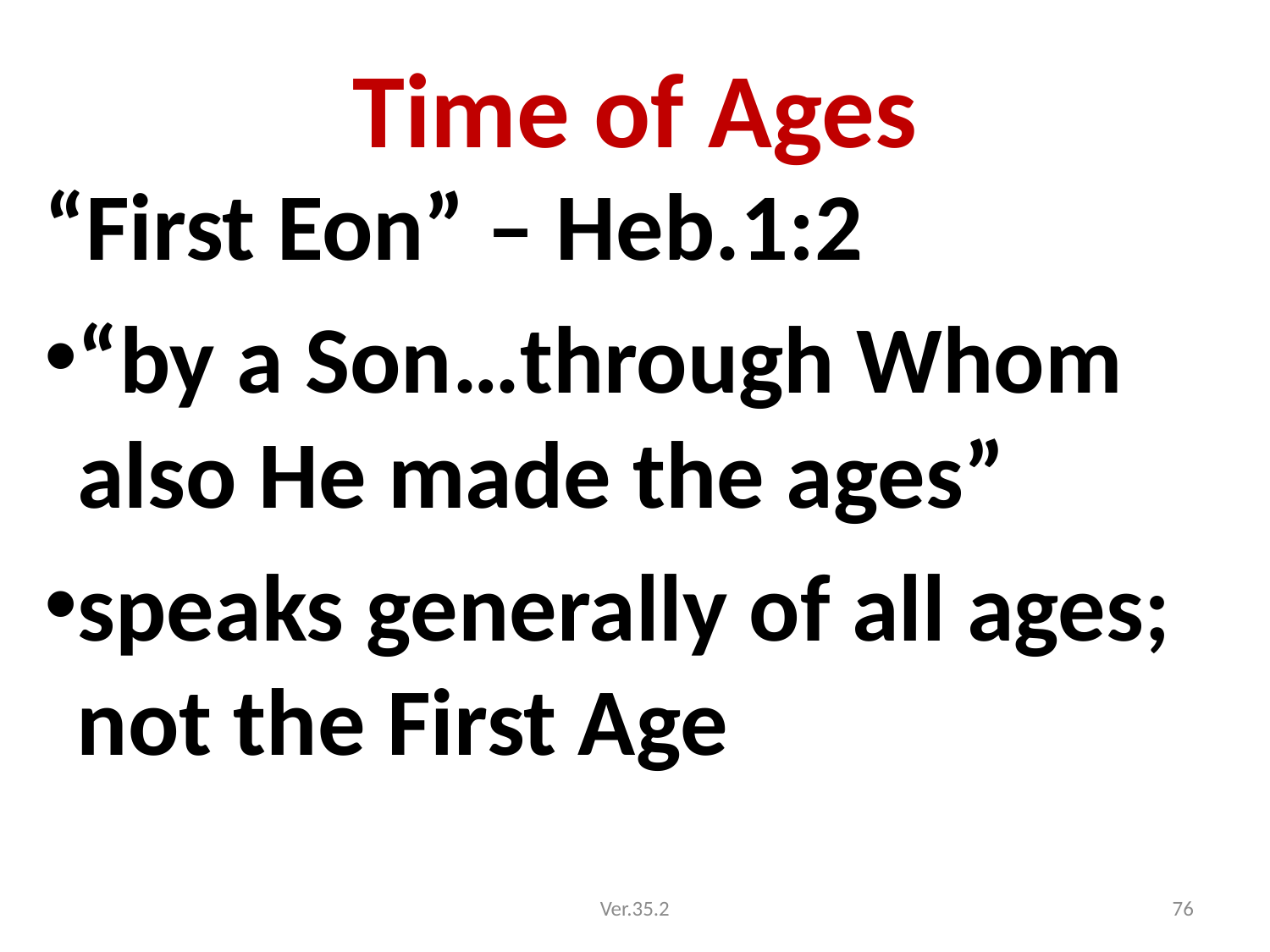

# Time of Ages
“First Eon” – Heb.1:2
“by a Son…through Whom also He made the ages”
speaks generally of all ages; not the First Age
Ver.35.2
76